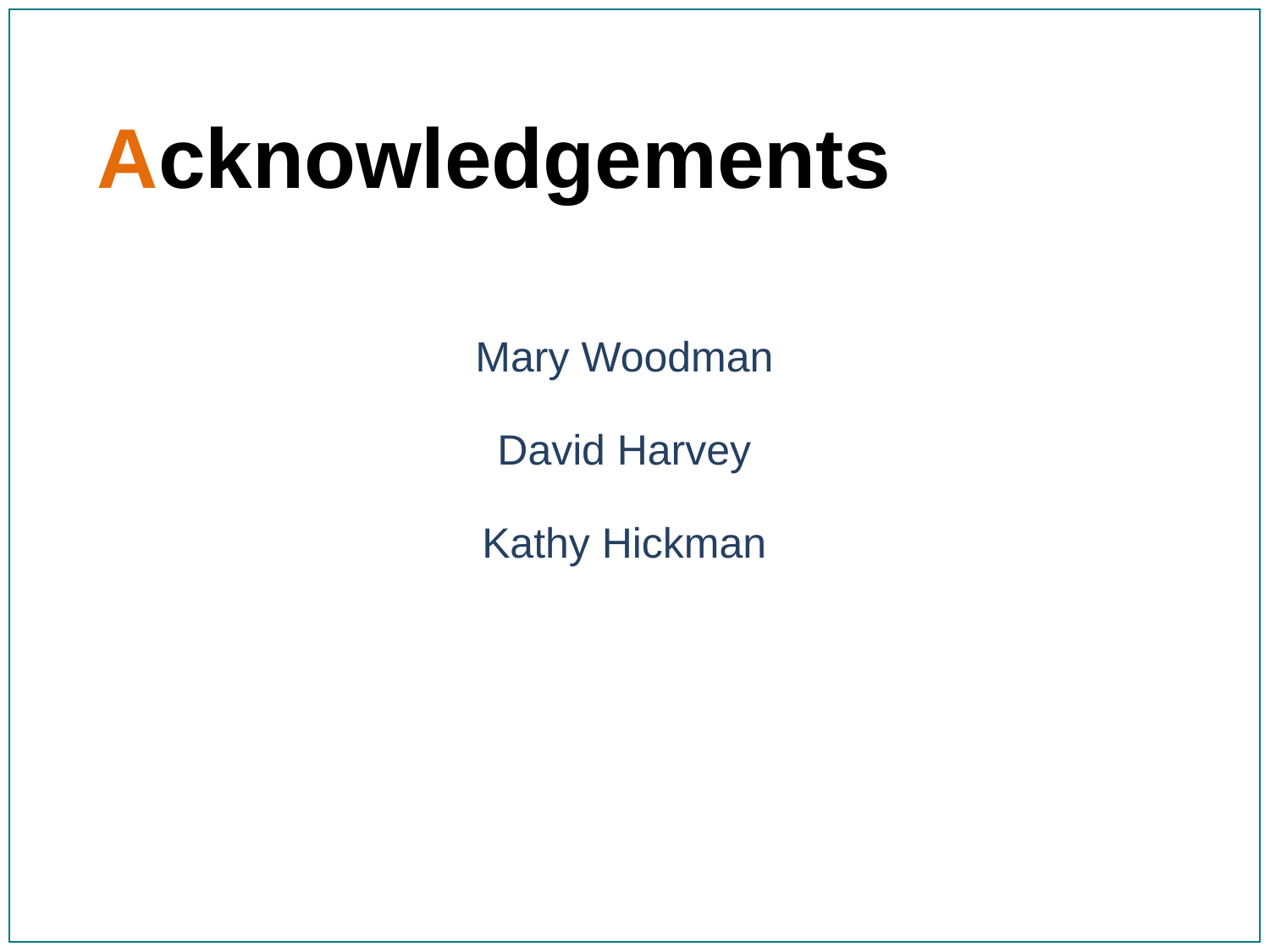

# Acknowledgements

Mary Woodman
David Harvey
Kathy Hickman